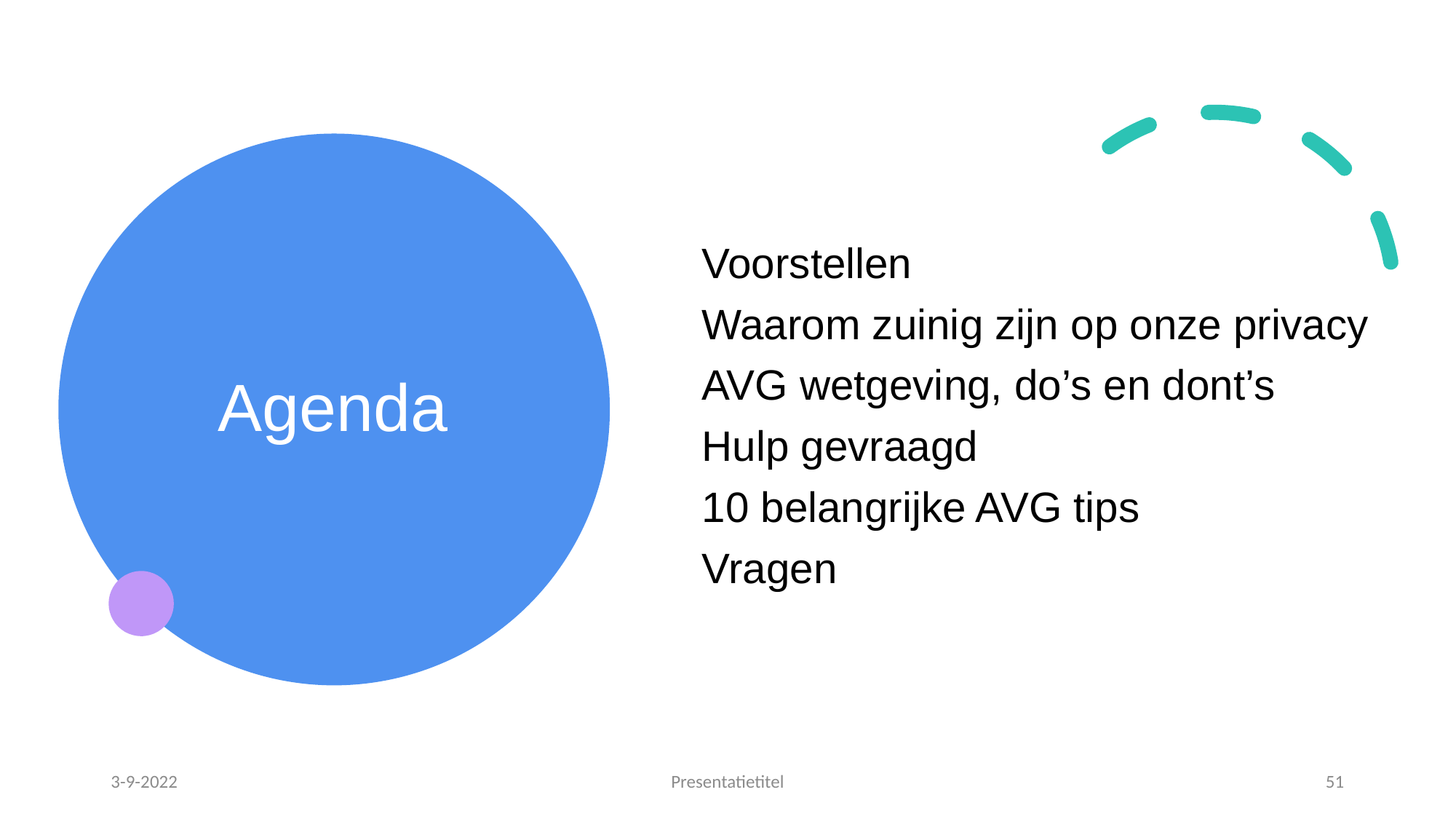

# Agenda
Voorstellen
Waarom zuinig zijn op onze privacy
AVG wetgeving, do’s en dont’s
Hulp gevraagd
10 belangrijke AVG tips
Vragen
3-9-2022
Presentatietitel
51